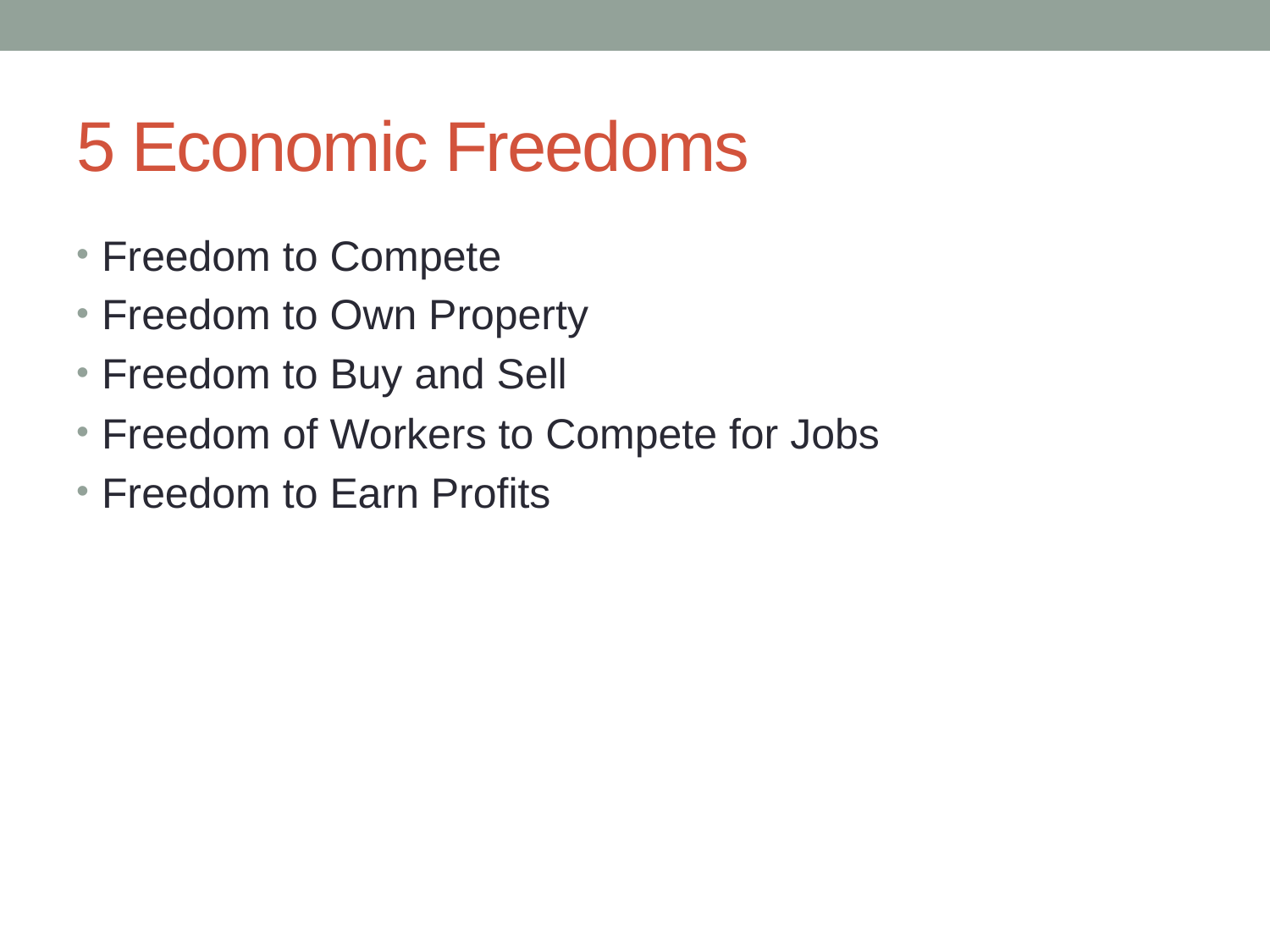

# 5 Economic Freedoms
Freedom to Compete
Freedom to Own Property
Freedom to Buy and Sell
Freedom of Workers to Compete for Jobs
Freedom to Earn Profits